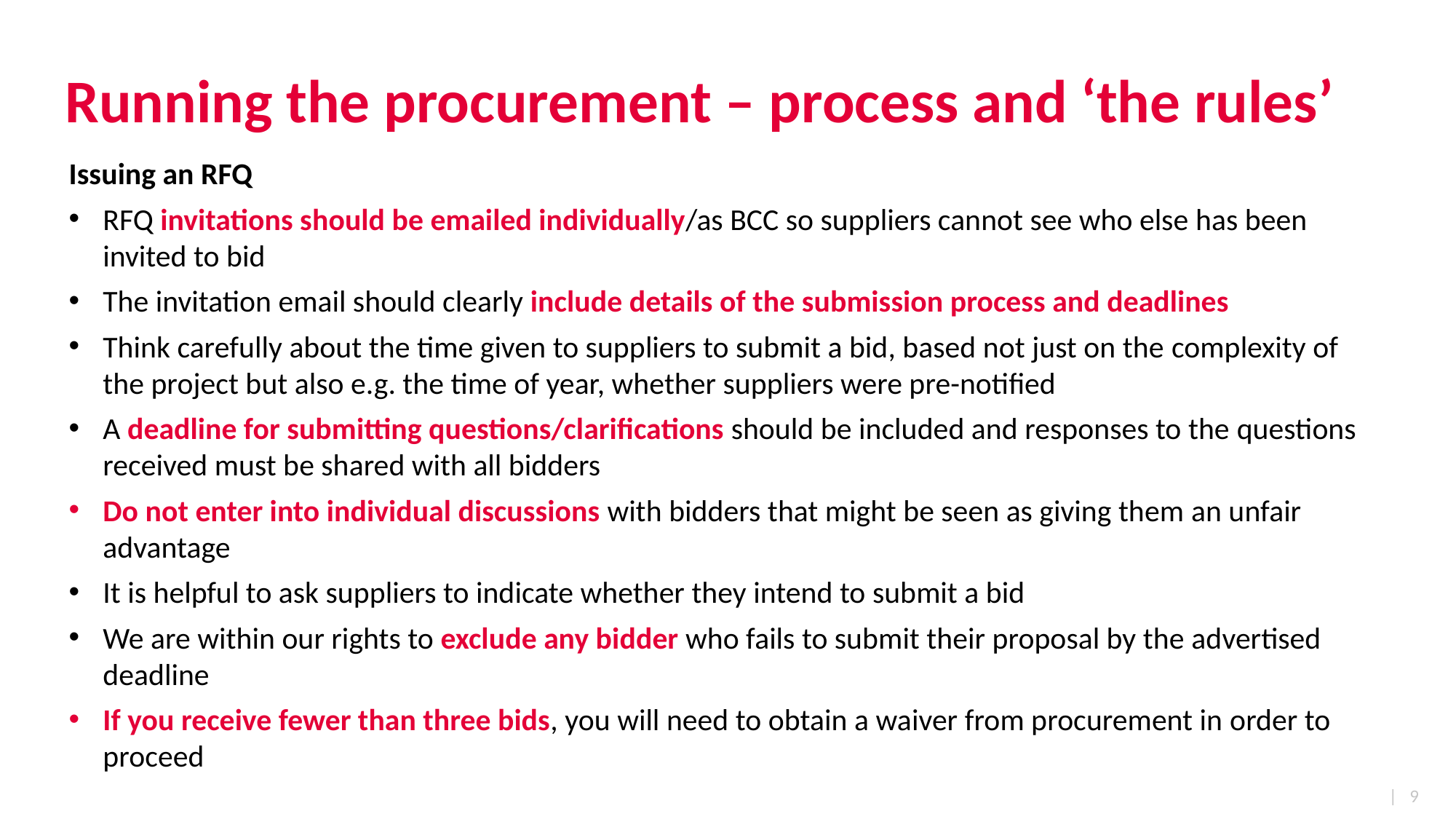

# Running the procurement – process and ‘the rules’
Issuing an RFQ
RFQ invitations should be emailed individually/as BCC so suppliers cannot see who else has been invited to bid ​
The invitation email should clearly include details of the submission process and deadlines​
Think carefully about the time given to suppliers to submit a bid, based not just on the complexity of the project but also e.g. the time of year, whether suppliers were pre-notified ​
A deadline for submitting questions/clarifications should be included and responses to the questions received must be shared with all bidders​
Do not enter into individual discussions with bidders that might be seen as giving them an unfair advantage ​
It is helpful to ask suppliers to indicate whether they intend to submit a bid ​
We are within our rights to exclude any bidder who fails to submit their proposal by the advertised deadline​
If you receive fewer than three bids, you will need to obtain a waiver from procurement in order to proceed

​

|   9